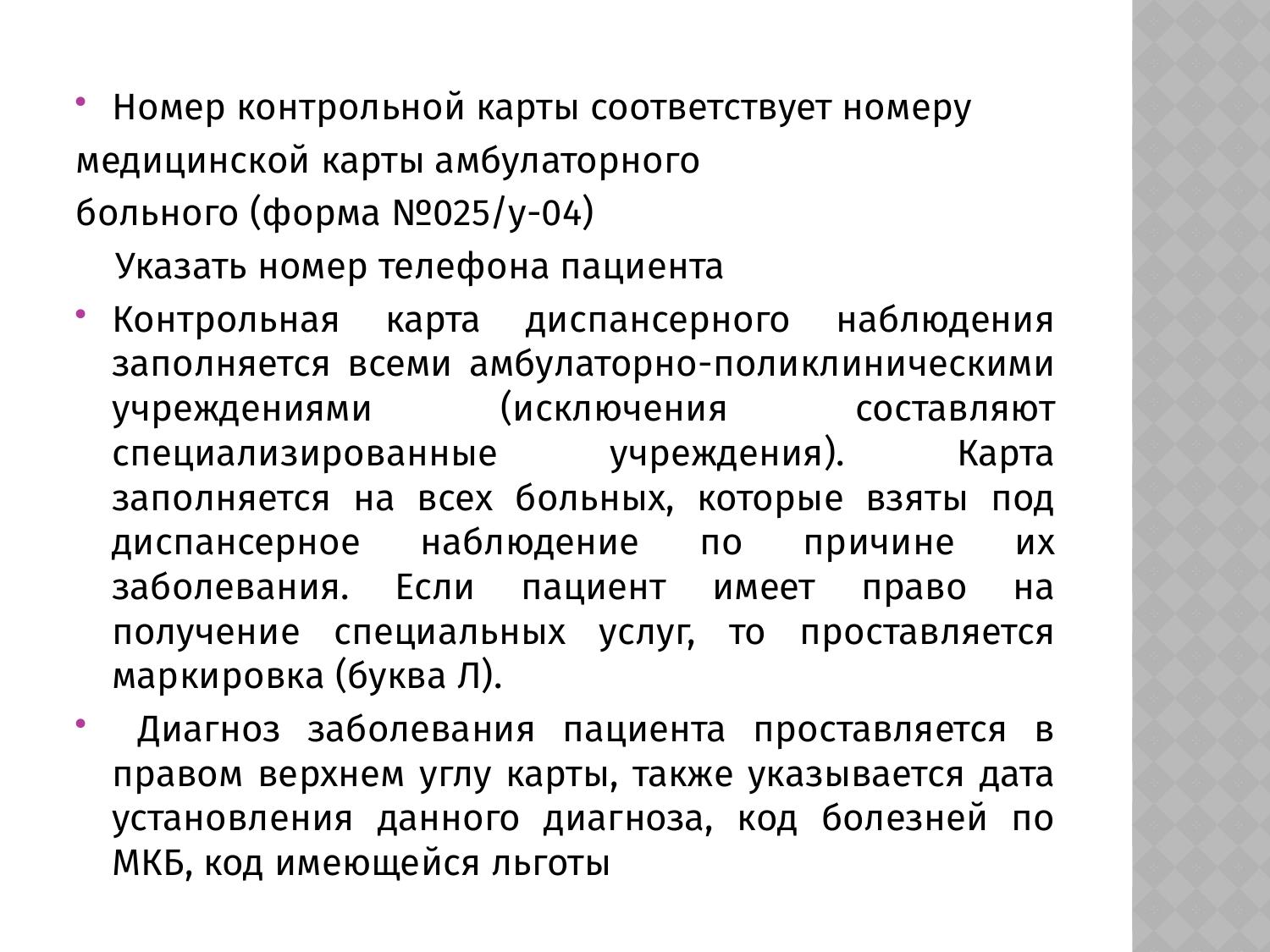

Номер контрольной карты соответствует номеру
медицинской карты амбулаторного
больного (форма №025/у-04)
    Указать номер телефона пациента
Контрольная карта диспансерного наблюдения заполняется всеми амбулаторно-поликлиническими учреждениями (исключения составляют специализированные учреждения). Карта заполняется на всех больных, которые взяты под диспансерное наблюдение по причине их заболевания. Если пациент имеет право на получение специальных услуг, то проставляется маркировка (буква Л).
 Диагноз заболевания пациента проставляется в правом верхнем углу карты, также указывается дата установления данного диагноза, код болезней по МКБ, код имеющейся льготы